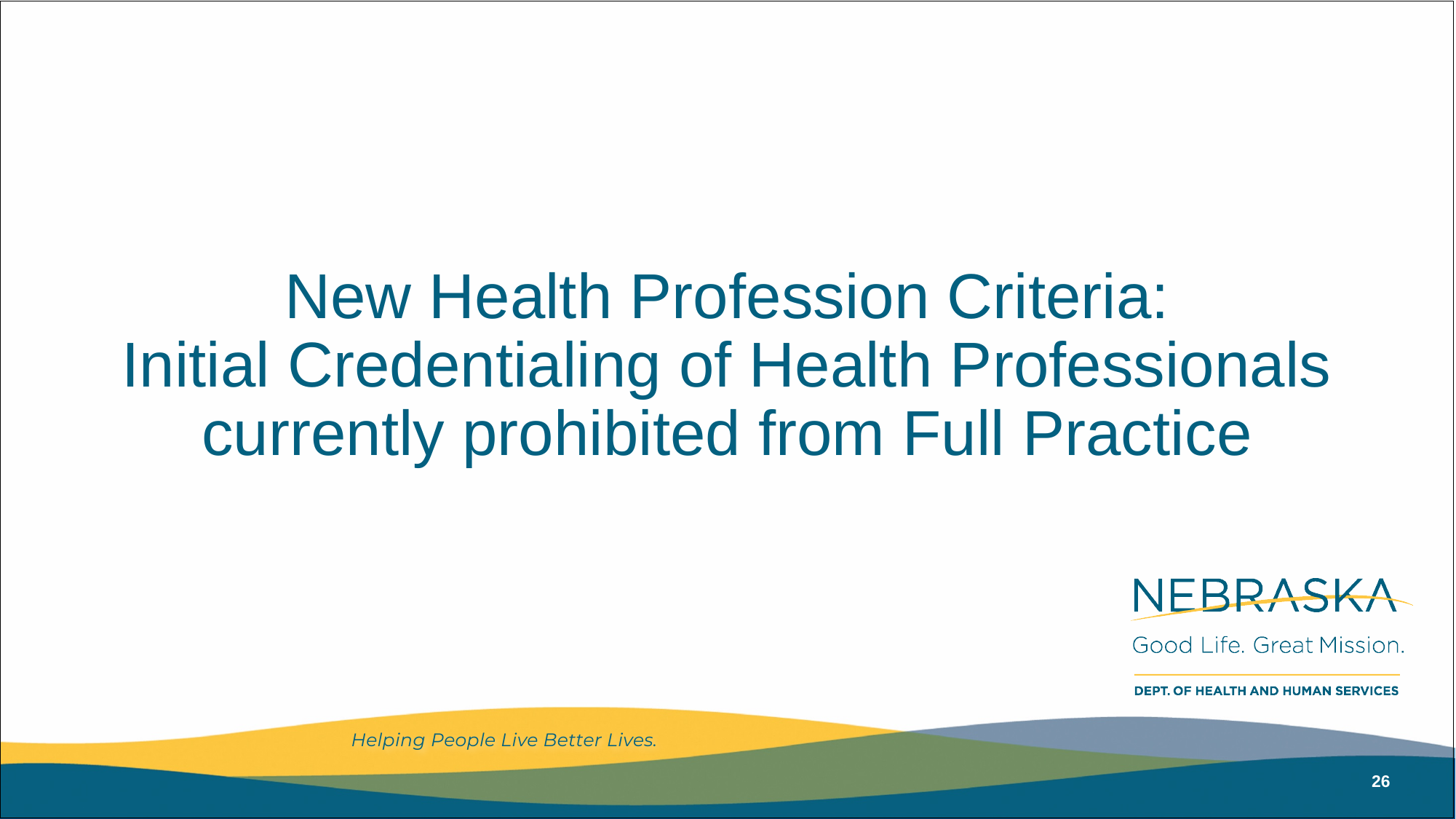

# New Health Profession Criteria: Initial Credentialing of Health Professionals currently prohibited from Full Practice